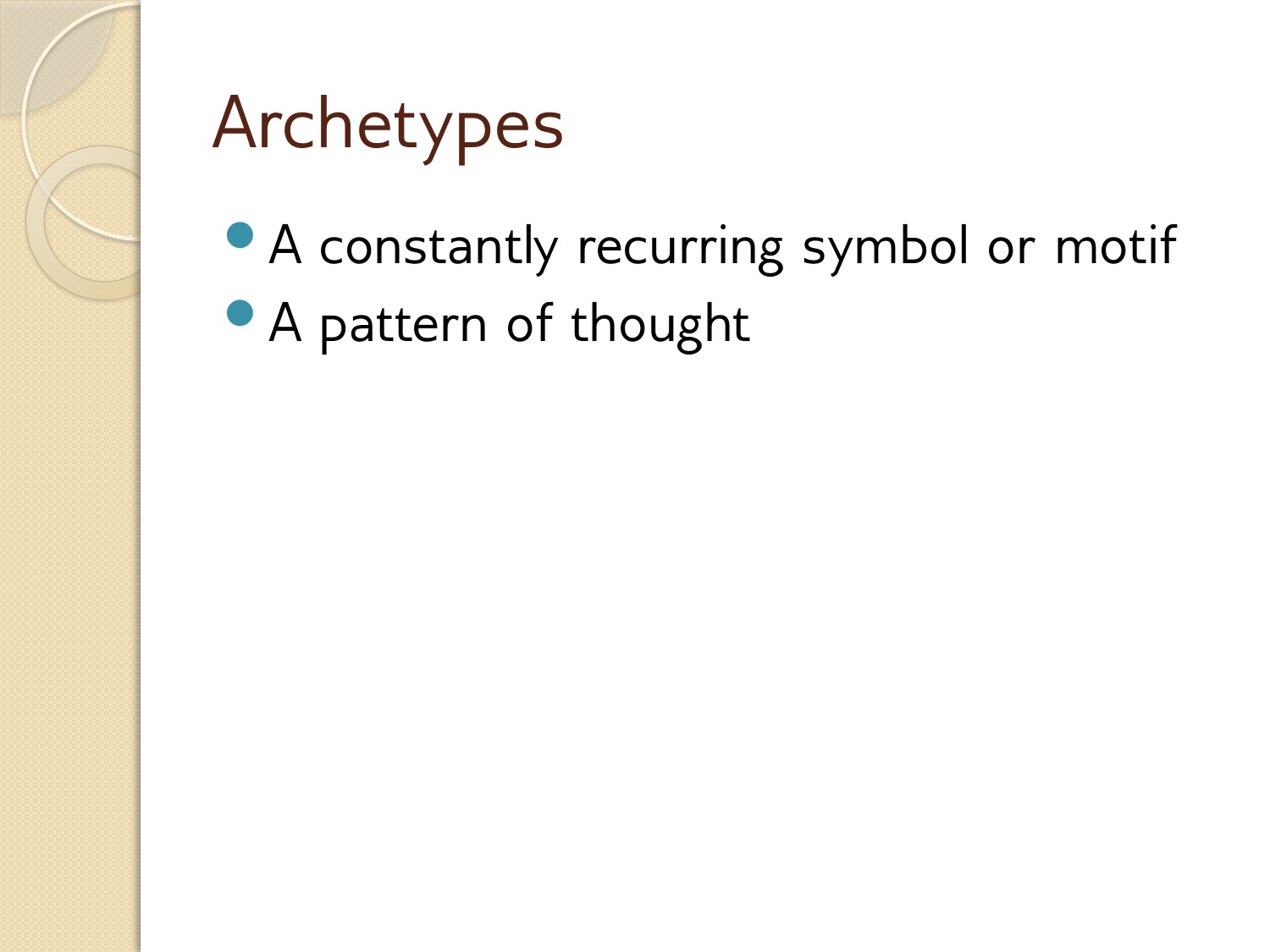

# Archetypes
A constantly recurring symbol or motif
A pattern of thought